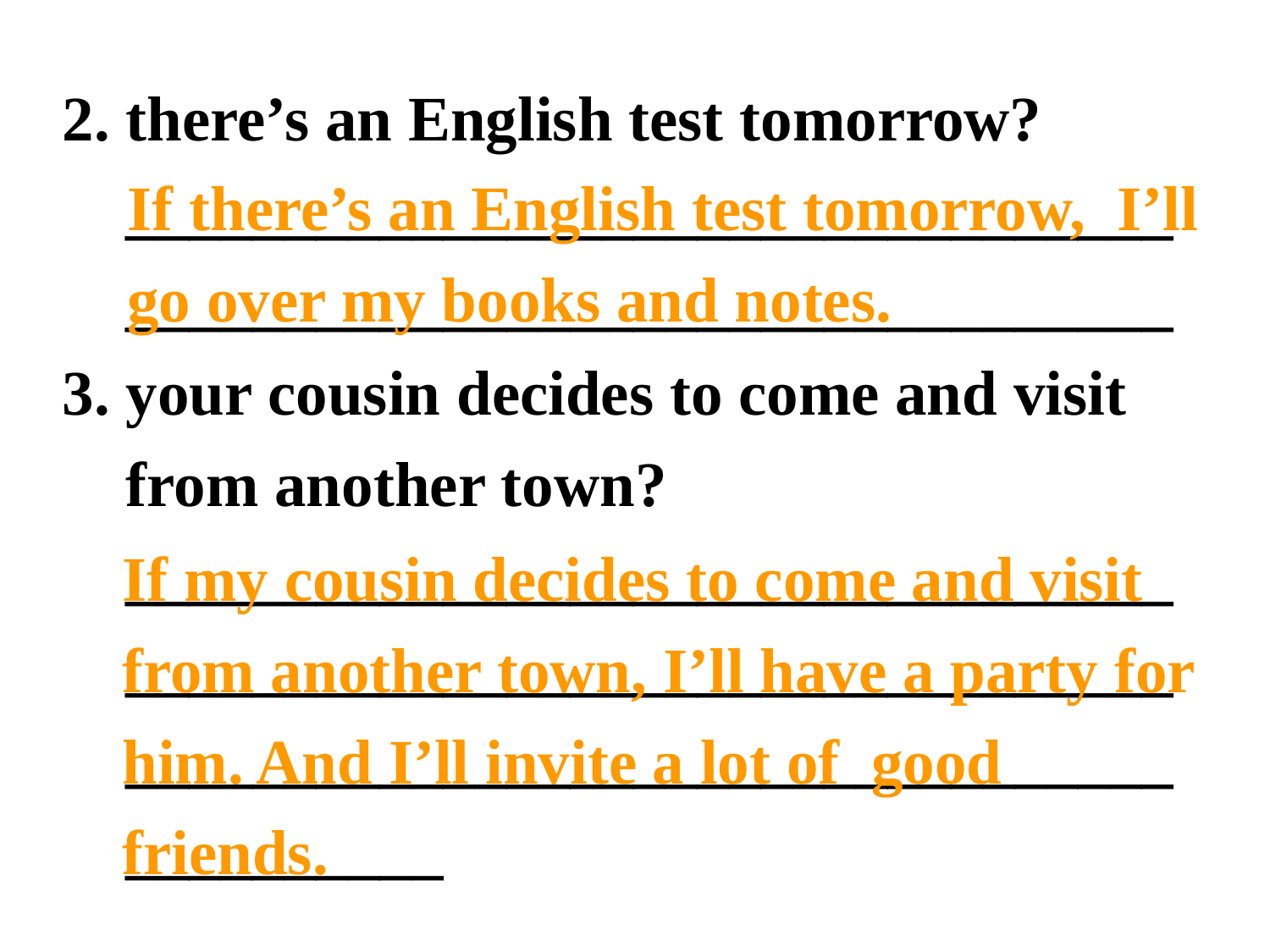

2. there’s an English test tomorrow?
    _________________________________
    _________________________________
3. your cousin decides to come and visit
    from another town?
    _________________________________
    _________________________________
    _________________________________
    __________
If there’s an English test tomorrow,  I’ll go over my books and notes.
If my cousin decides to come and visit from another town, I’ll have a party for him. And I’ll invite a lot of  good friends.